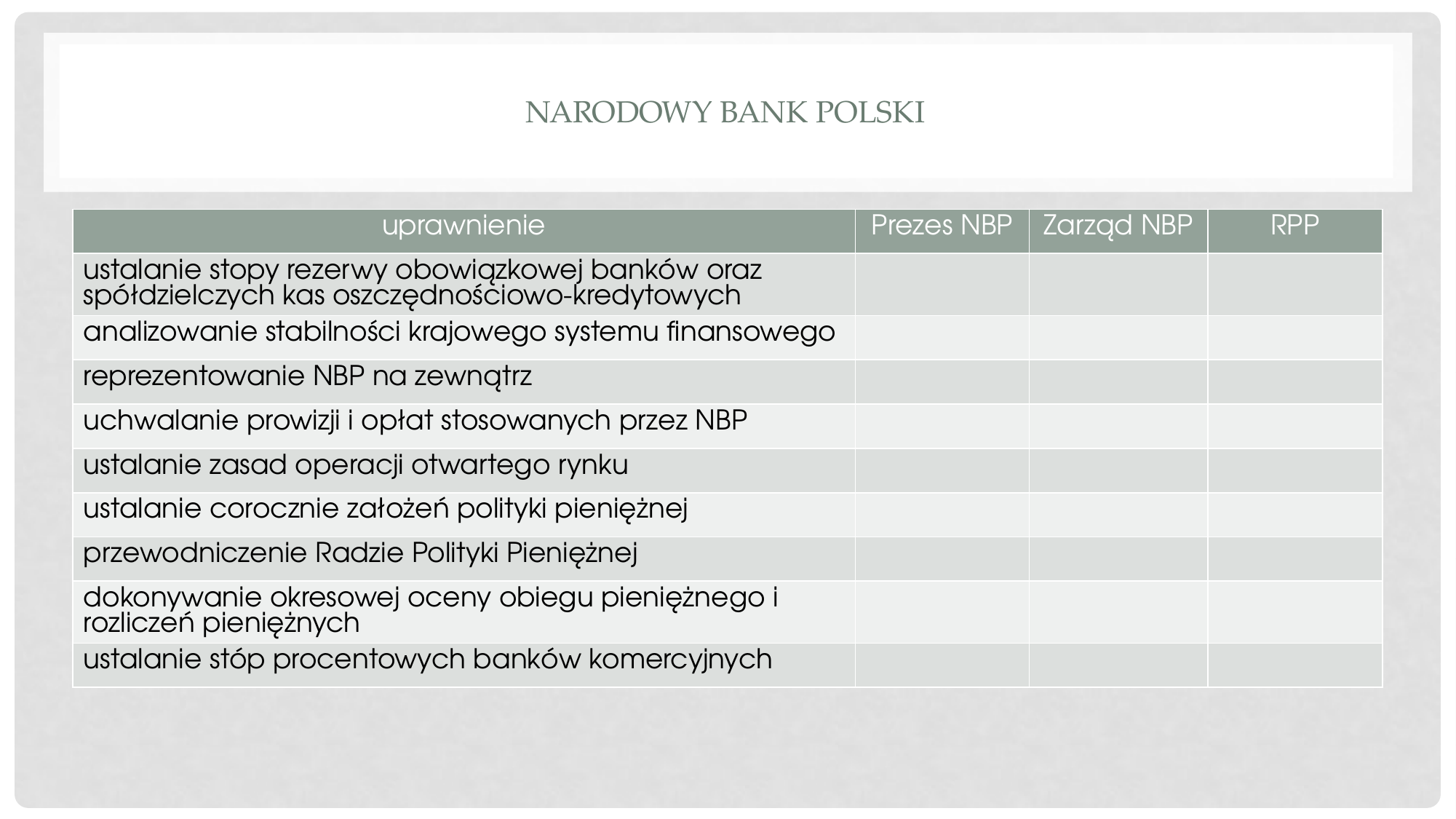

# Narodowy bank polski
| uprawnienie | Prezes NBP | Zarząd NBP | RPP |
| --- | --- | --- | --- |
| ustalanie stopy rezerwy obowiązkowej banków oraz spółdzielczych kas oszczędnościowo-kredytowych |  |  |  |
| analizowanie stabilności krajowego systemu finansowego |  |  |  |
| reprezentowanie NBP na zewnątrz |  |  |  |
| uchwalanie prowizji i opłat stosowanych przez NBP |  |  |  |
| ustalanie zasad operacji otwartego rynku |  |  |  |
| ustalanie corocznie założeń polityki pieniężnej |  |  |  |
| przewodniczenie Radzie Polityki Pieniężnej |  |  |  |
| dokonywanie okresowej oceny obiegu pieniężnego i rozliczeń pieniężnych |  |  |  |
| ustalanie stóp procentowych banków komercyjnych |  |  |  |